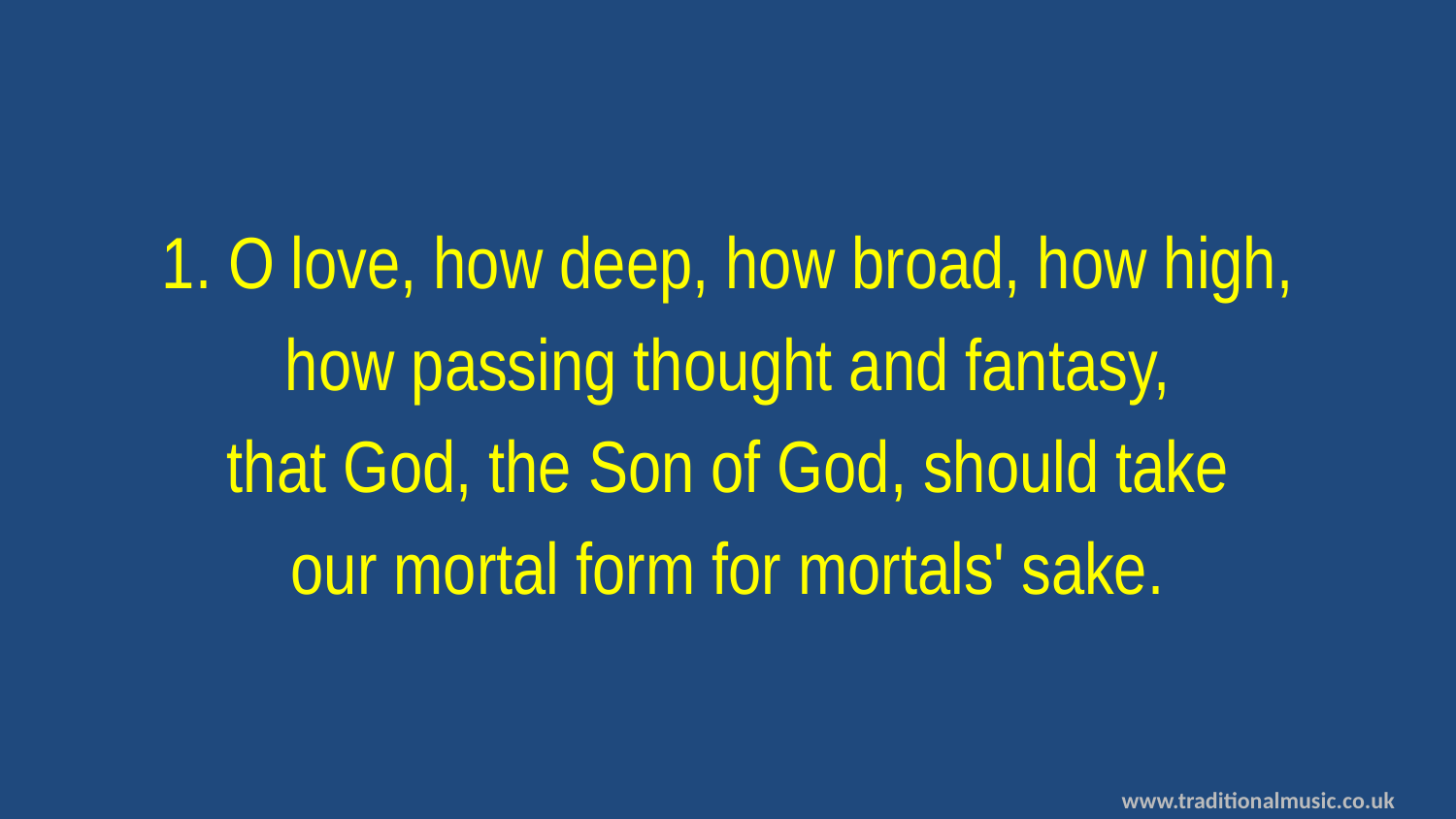

1. O love, how deep, how broad, how high,
how passing thought and fantasy,
that God, the Son of God, should take
our mortal form for mortals' sake.